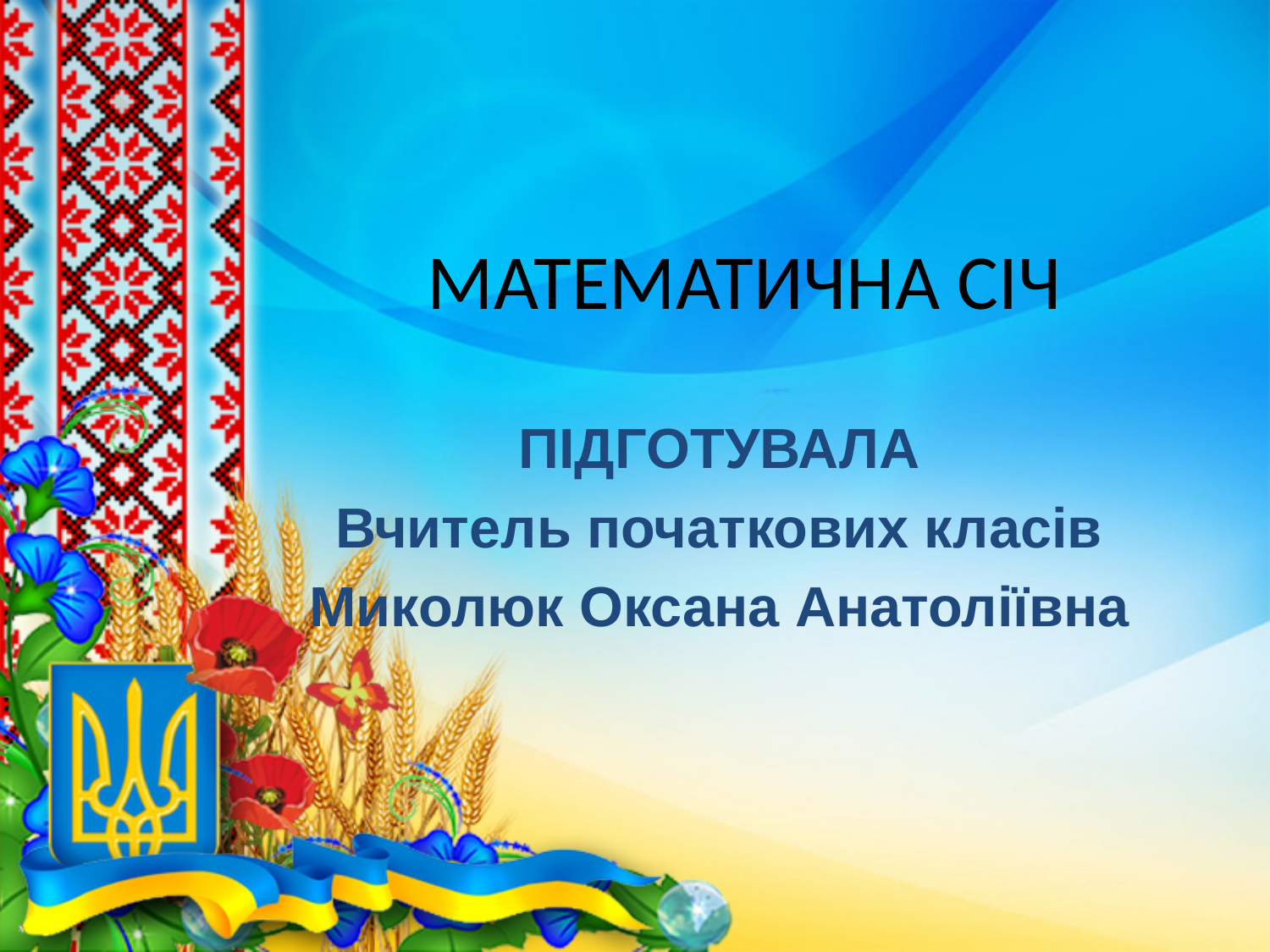

# МАТЕМАТИЧНА СІЧ
ПІДГОТУВАЛА
Вчитель початкових класів
Миколюк Оксана Анатоліївна